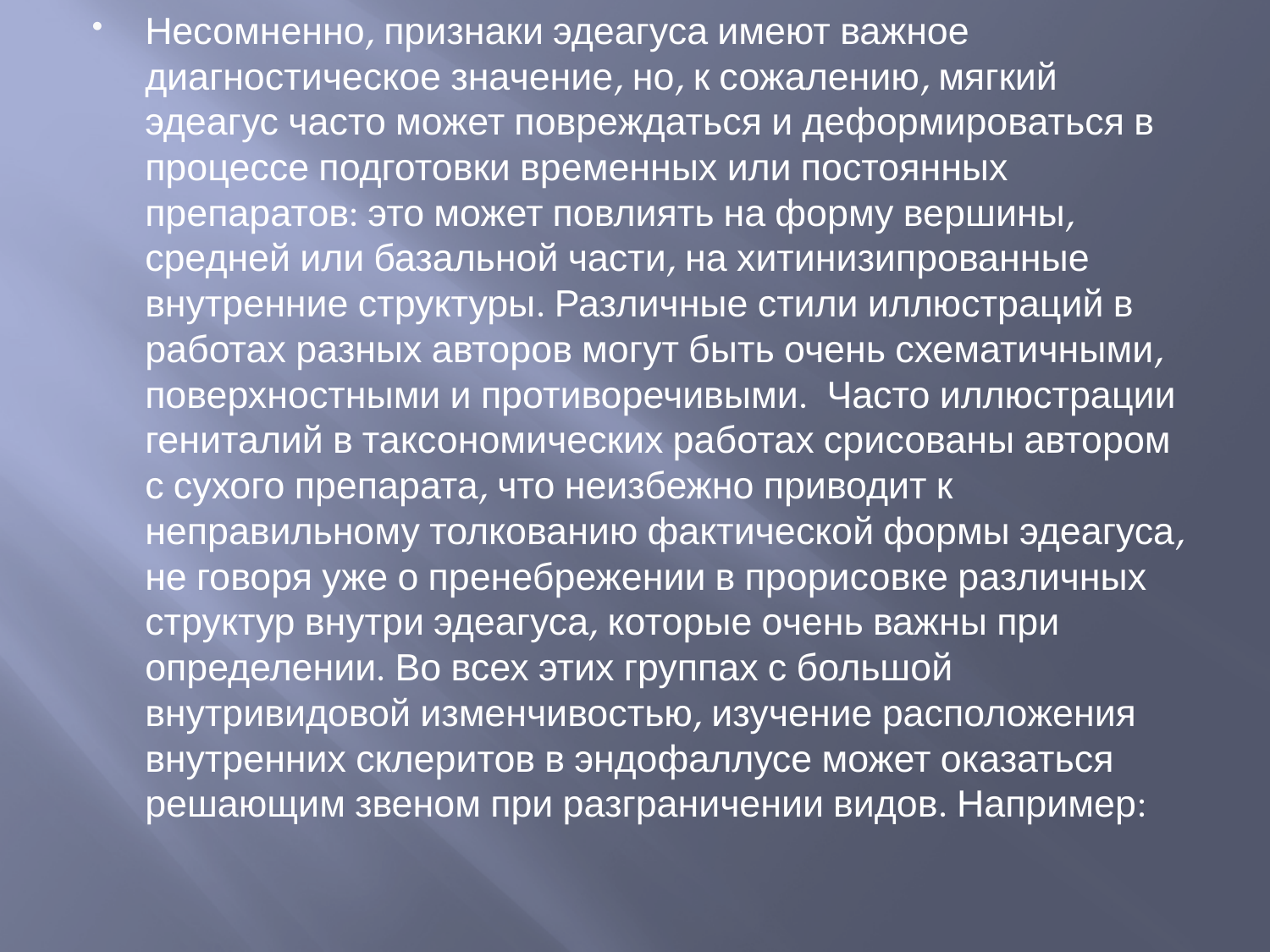

Несомненно, признаки эдеагуса имеют важное диагностическое значение, но, к сожалению, мягкий эдеагус часто может повреждаться и деформироваться в процессе подготовки временных или постоянных препаратов: это может повлиять на форму вершины, средней или базальной части, на хитинизипрованные внутренние структуры. Различные стили иллюстраций в работах разных авторов могут быть очень схематичными, поверхностными и противоречивыми.  Часто иллюстрации гениталий в таксономических работах срисованы автором с сухого препарата, что неизбежно приводит к неправильному толкованию фактической формы эдеагуса, не говоря уже о пренебрежении в прорисовке различных структур внутри эдеагуса, которые очень важны при определении. Во всех этих группах с большой внутривидовой изменчивостью, изучение расположения внутренних склеритов в эндофаллусе может оказаться решающим звеном при разграничении видов. Например: